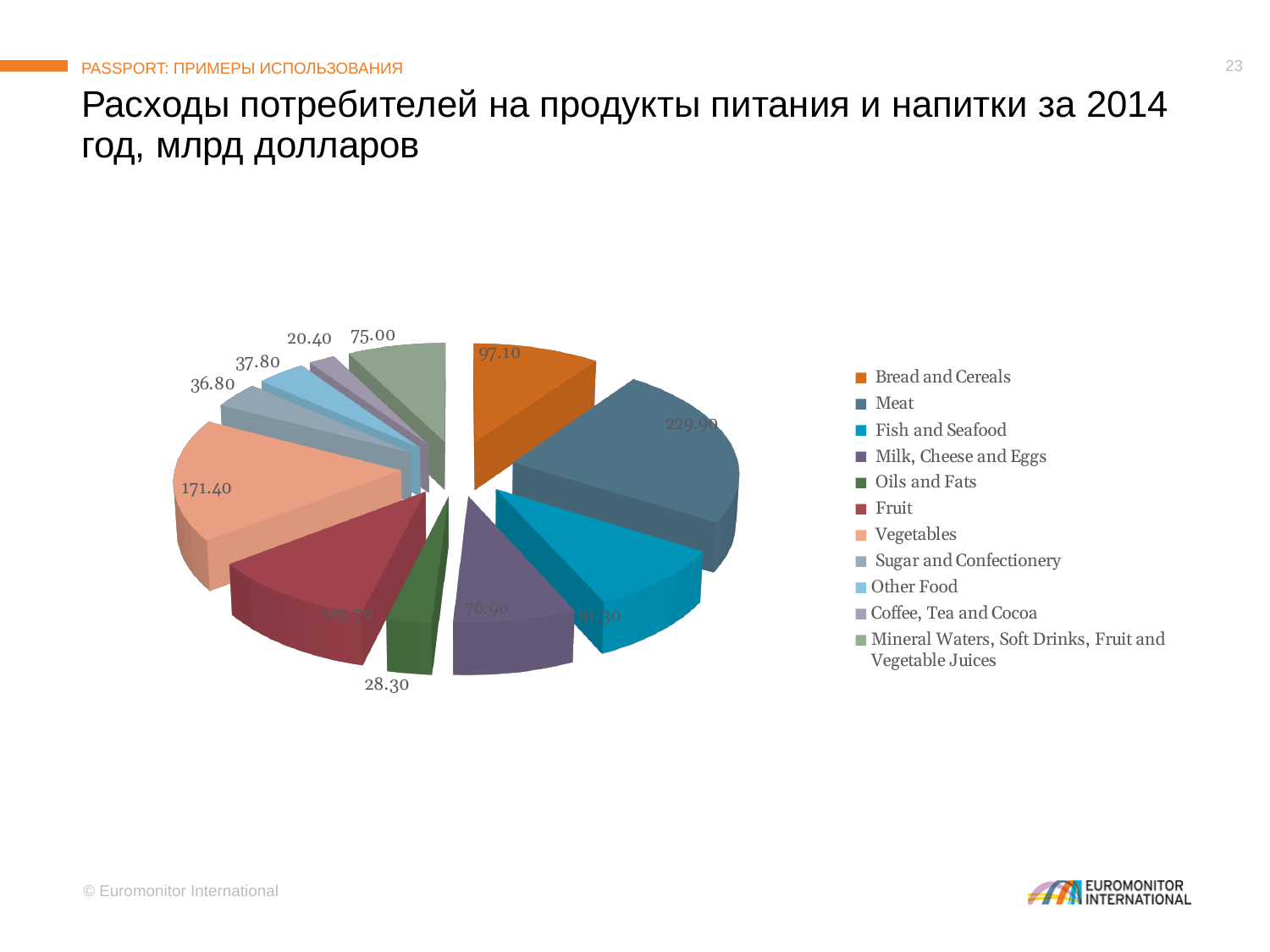

# Passport: примеры использования
Расходы потребителей на продукты питания и напитки за 2014 год, млрд долларов

[unsupported chart]